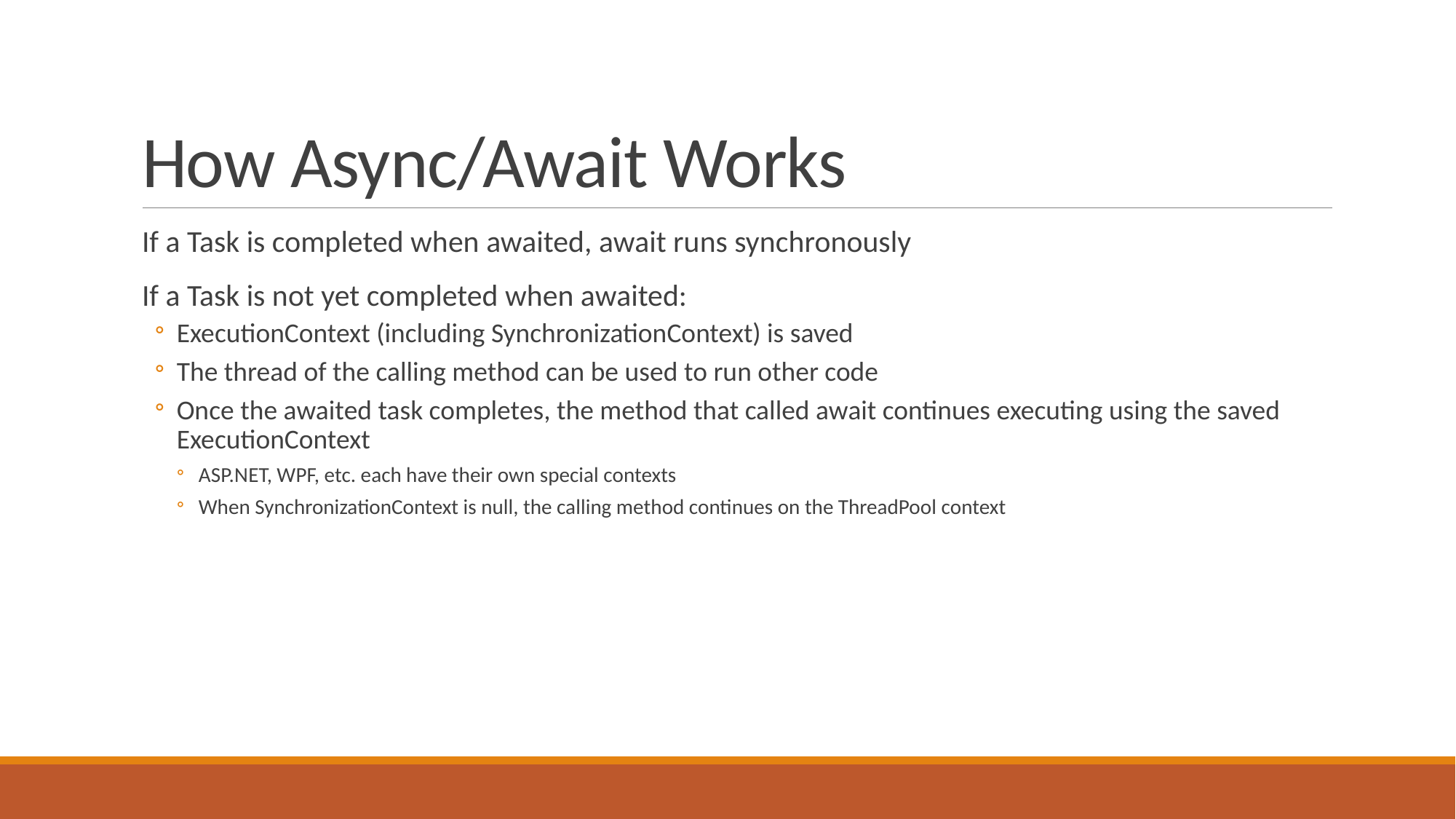

# How Async/Await Works
If a Task is completed when awaited, await runs synchronously
If a Task is not yet completed when awaited:
ExecutionContext (including SynchronizationContext) is saved
The thread of the calling method can be used to run other code
Once the awaited task completes, the method that called await continues executing using the saved ExecutionContext
ASP.NET, WPF, etc. each have their own special contexts
When SynchronizationContext is null, the calling method continues on the ThreadPool context